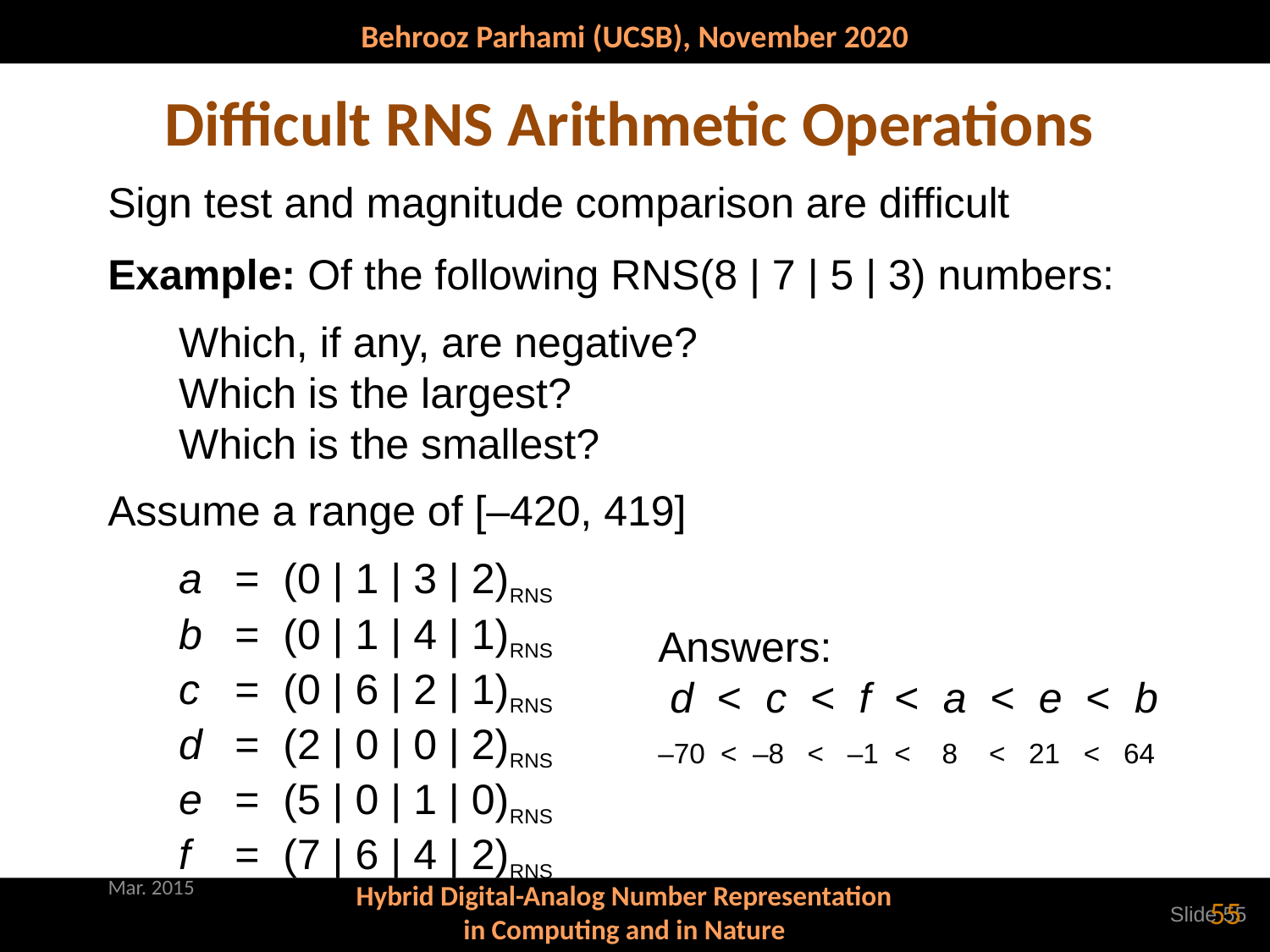

# Difficult RNS Arithmetic Operations
Sign test and magnitude comparison are difficult

Example: Of the following RNS(8 | 7 | 5 | 3) numbers:

      Which, if any, are negative?
      Which is the largest?
      Which is the smallest?

Assume a range of [–420, 419]

      a	=  (0 | 1 | 3 | 2)RNS
      b	=  (0 | 1 | 4 | 1)RNS
      c	=  (0 | 6 | 2 | 1)RNS
      d	=  (2 | 0 | 0 | 2)RNS
      e	=  (5 | 0 | 1 | 0)RNS
      f	=  (7 | 6 | 4 | 2)RNS
Answers:
 d  <  c  <  f  <  a  <  e  <  b
–70  <  –8   <   –1  <    8    <   21   <   64
Mar. 2015
55
Slide 55